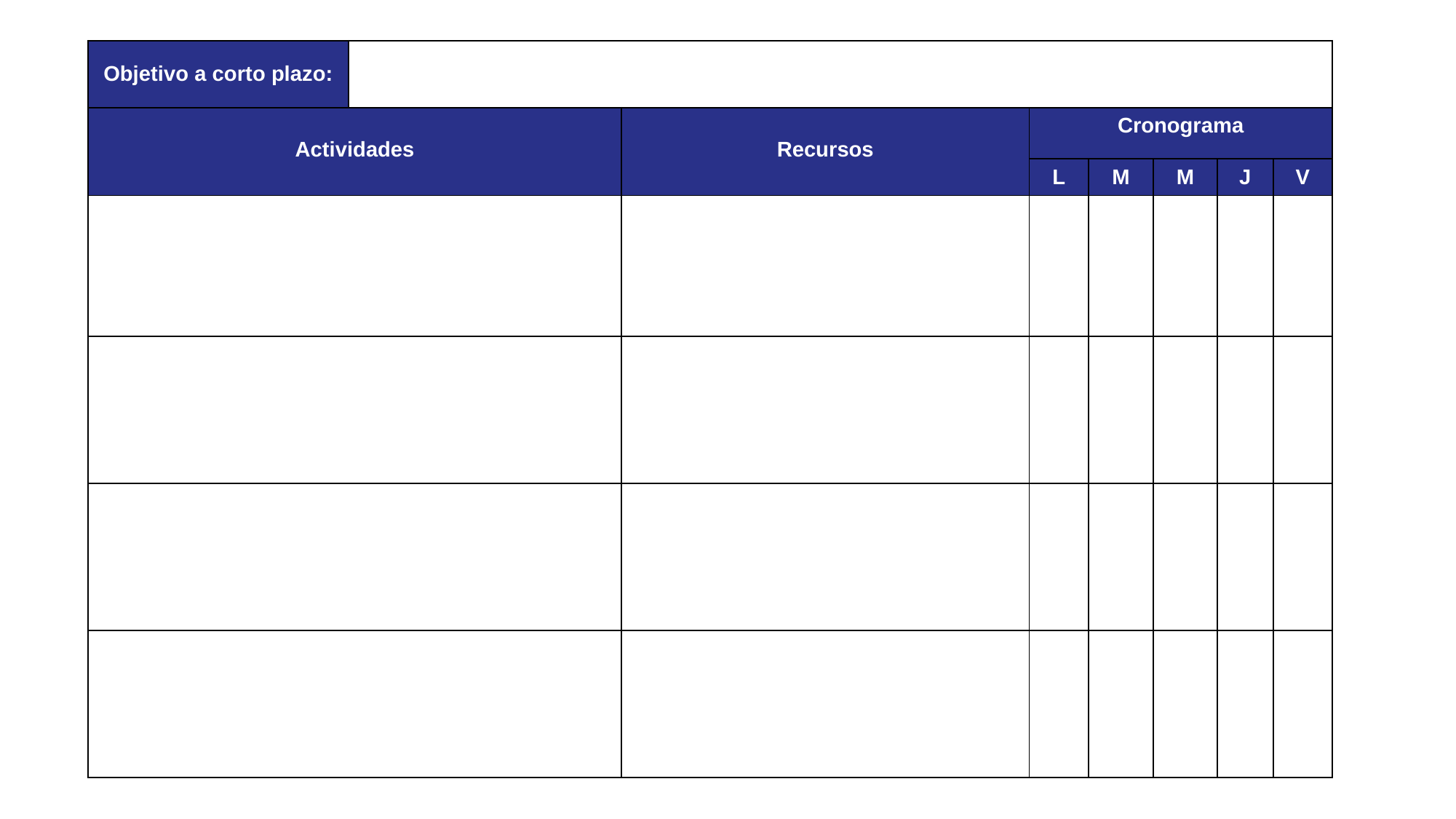

| Objetivo a corto plazo: |  |  |  |  |  |  |  |
| --- | --- | --- | --- | --- | --- | --- | --- |
| Actividades |  | Recursos | Cronograma |  |  |  |  |
|  |  |  | L | M | M | J | V |
|  |  |  |  |  |  |  |  |
|  |  |  |  |  |  |  |  |
|  |  |  |  |  |  |  |  |
|  |  |  |  |  |  |  |  |